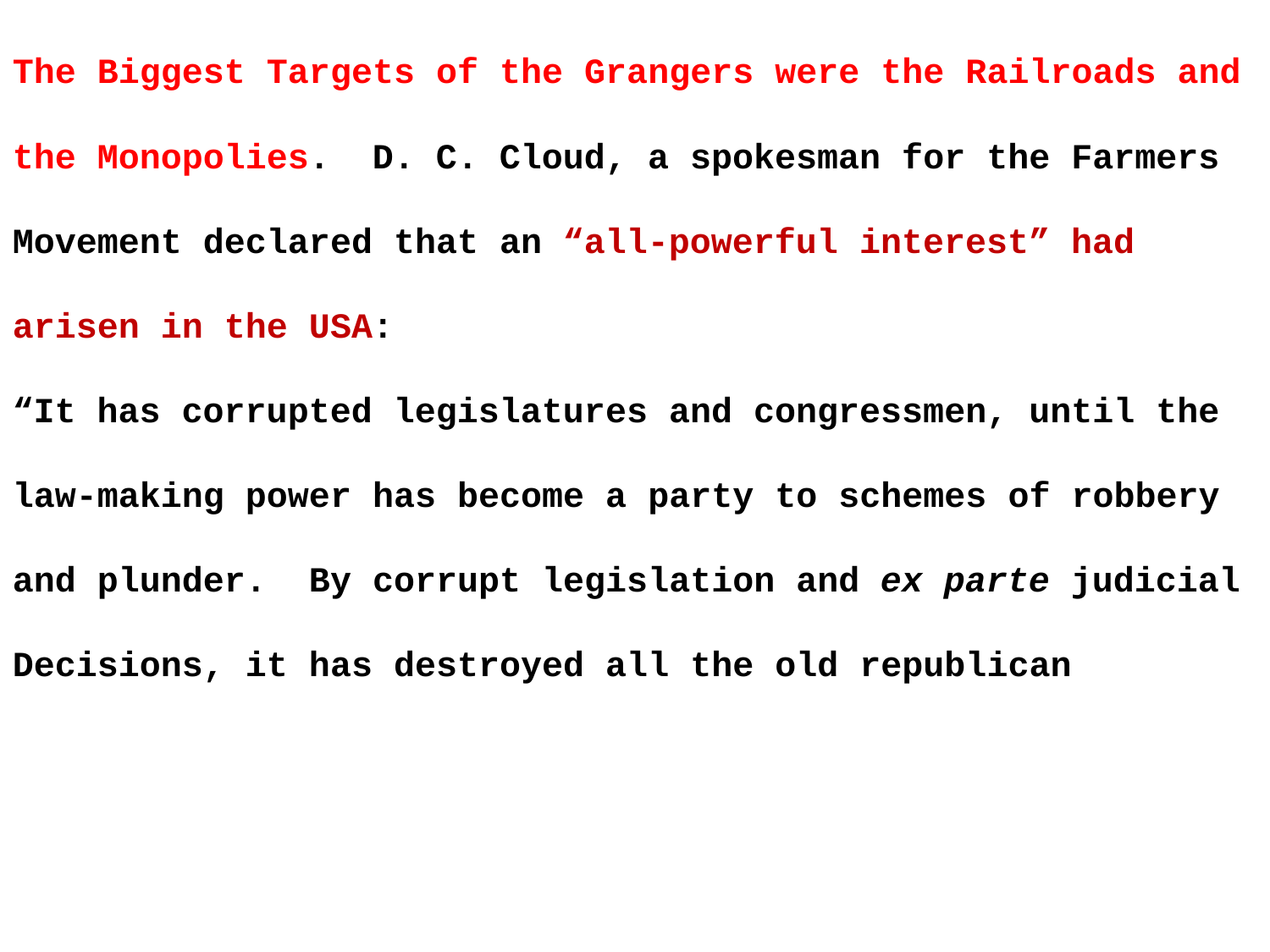

The Biggest Targets of the Grangers were the Railroads and the Monopolies.  D. C. Cloud, a spokesman for the Farmers Movement declared that an “all-powerful interest” had arisen in the USA:
“It has corrupted legislatures and congressmen, until the law-making power has become a party to schemes of robbery and plunder.  By corrupt legislation and ex parte judicial Decisions, it has destroyed all the old republican